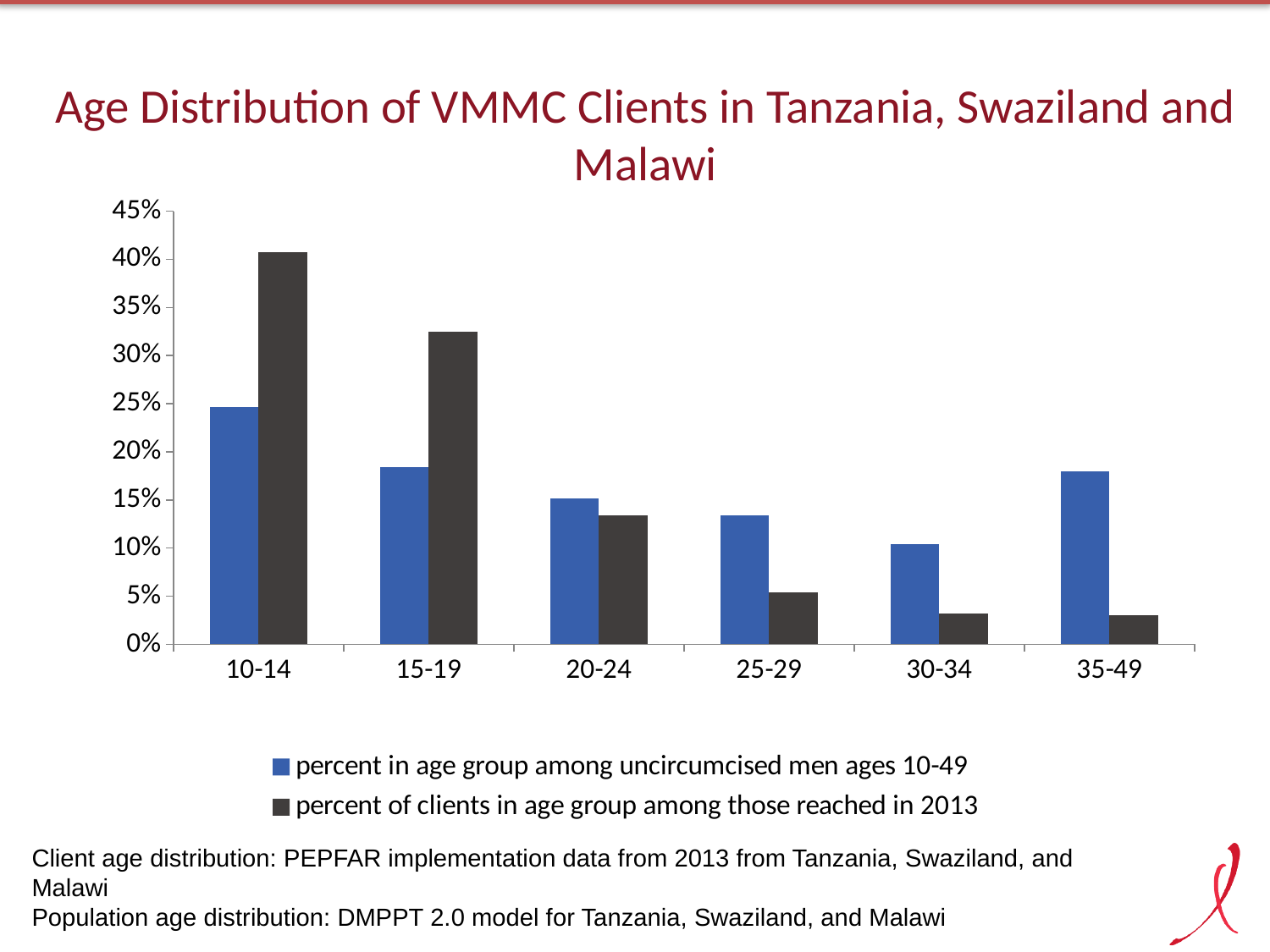

# Age Distribution of VMMC Clients in Tanzania, Swaziland and Malawi

### Chart

| Category |  |  |
|---|---|---|
| 10-14 | 0.246870778394706 | 0.407700187276584 |
| 15-19 | 0.18377881540941 | 0.32455726129145 |
| 20-24 | 0.151320881126462 | 0.13398676455895 |
| 25-29 | 0.134422632604295 | 0.0543096557700085 |
| 30-34 | 0.10406059704694 | 0.031842416247581 |
| 35-49 | 0.179546295418187 | 0.0304016296347401 |
Client age distribution: PEPFAR implementation data from 2013 from Tanzania, Swaziland, and Malawi
Population age distribution: DMPPT 2.0 model for Tanzania, Swaziland, and Malawi